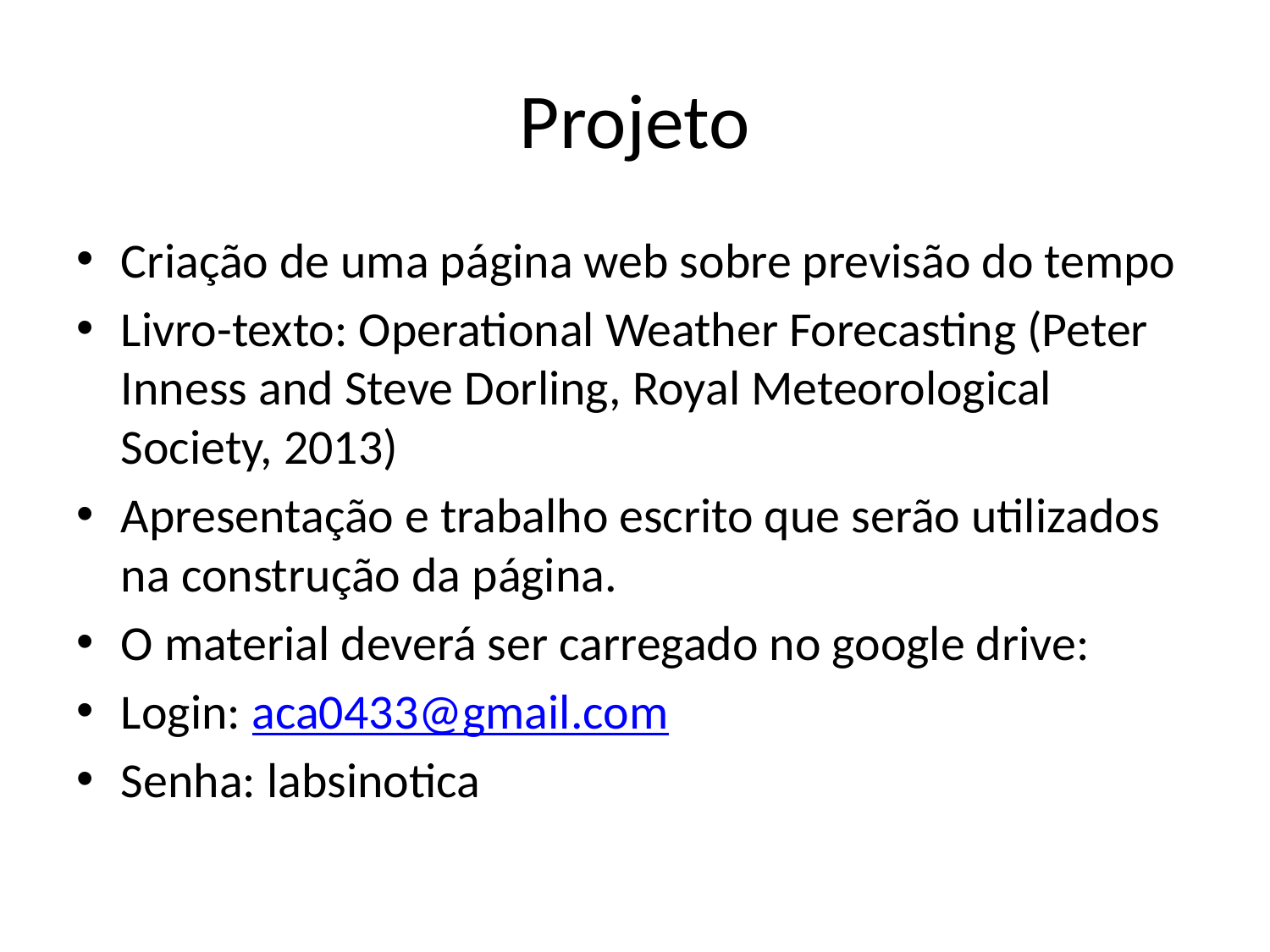

# Projeto
Criação de uma página web sobre previsão do tempo
Livro-texto: Operational Weather Forecasting (Peter Inness and Steve Dorling, Royal Meteorological Society, 2013)
Apresentação e trabalho escrito que serão utilizados na construção da página.
O material deverá ser carregado no google drive:
Login: aca0433@gmail.com
Senha: labsinotica